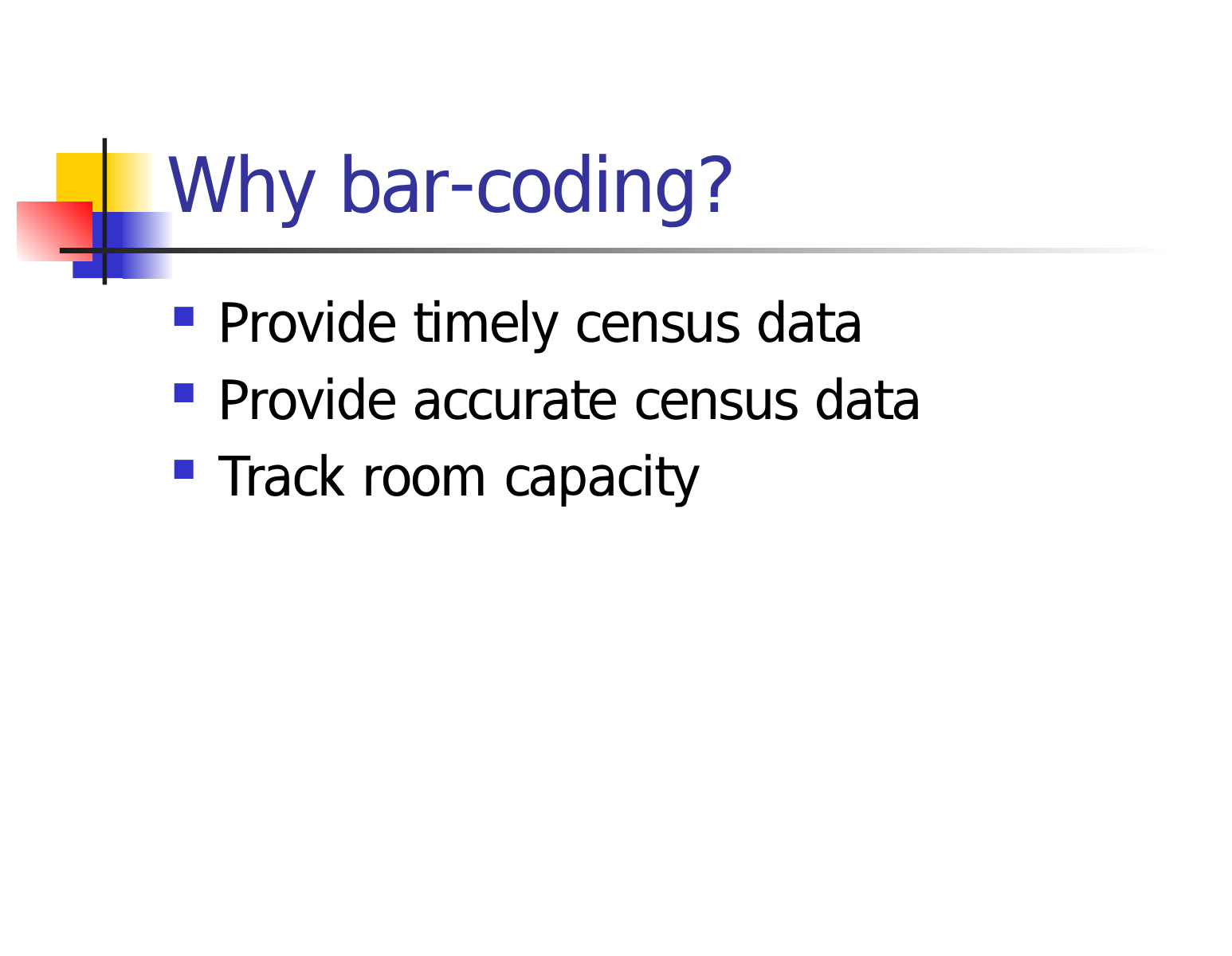

# Why bar-coding?
Provide timely census data
Provide accurate census data
Track room capacity